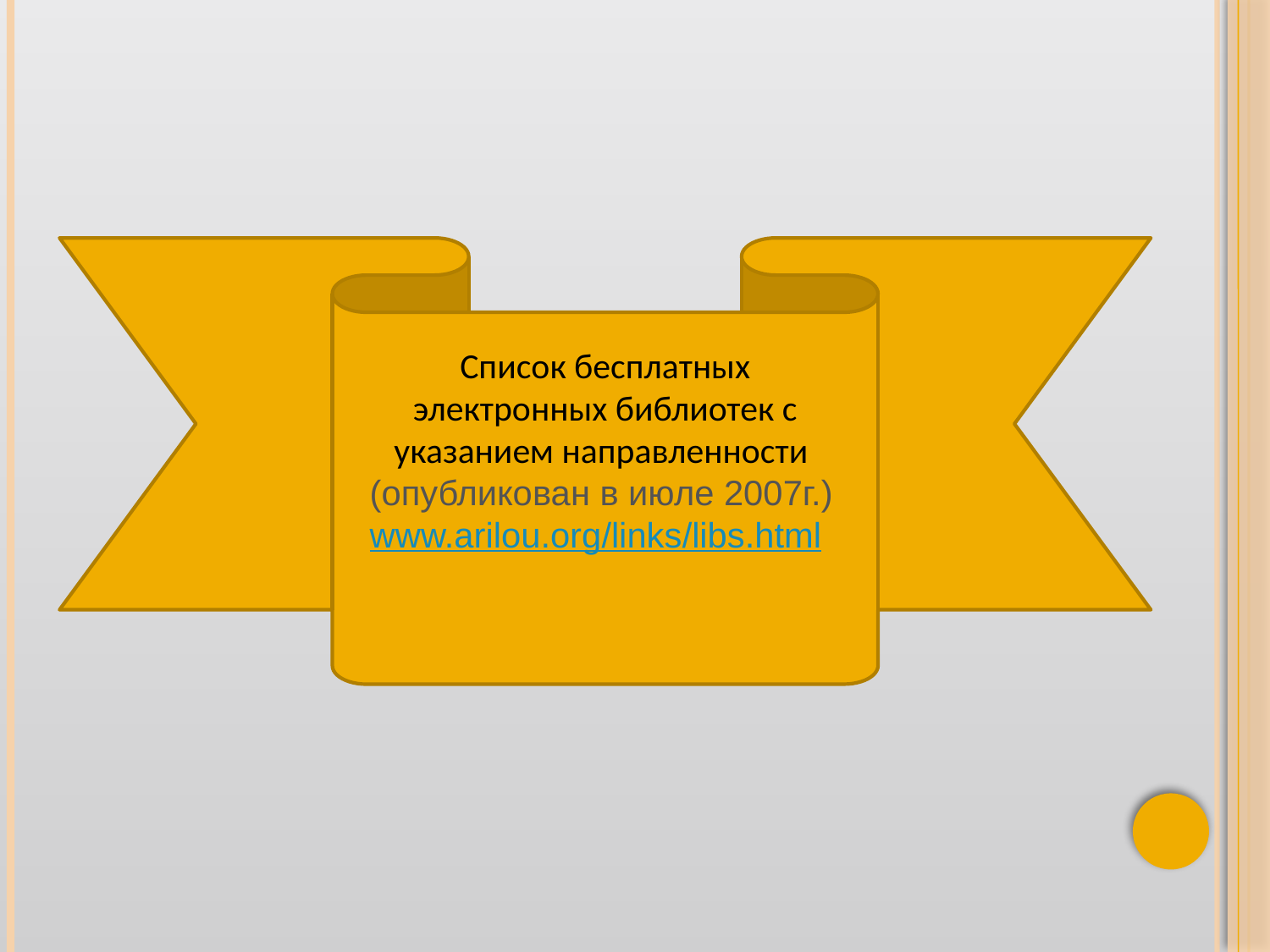

Список бесплатных электронных библиотек с указанием направленности
(опубликован в июле 2007г.)
www.arilou.org/links/libs.html